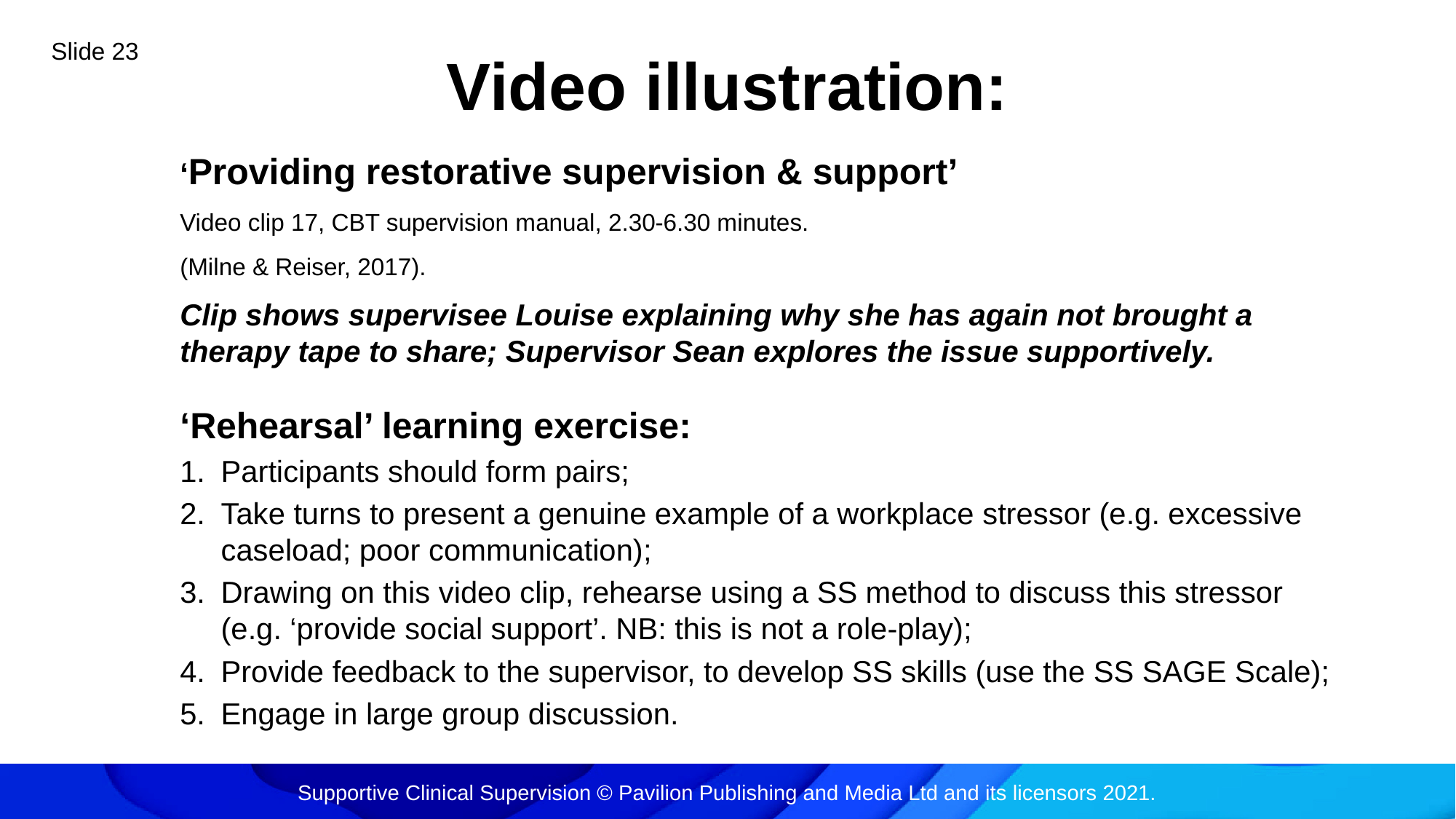

Slide 23
# Video illustration:
‘Providing restorative supervision & support’
Video clip 17, CBT supervision manual, 2.30-6.30 minutes.
(Milne & Reiser, 2017).
Clip shows supervisee Louise explaining why she has again not brought a therapy tape to share; Supervisor Sean explores the issue supportively.
‘Rehearsal’ learning exercise:
Participants should form pairs;
Take turns to present a genuine example of a workplace stressor (e.g. excessive caseload; poor communication);
Drawing on this video clip, rehearse using a SS method to discuss this stressor (e.g. ‘provide social support’. NB: this is not a role-play);
Provide feedback to the supervisor, to develop SS skills (use the SS SAGE Scale);
Engage in large group discussion.